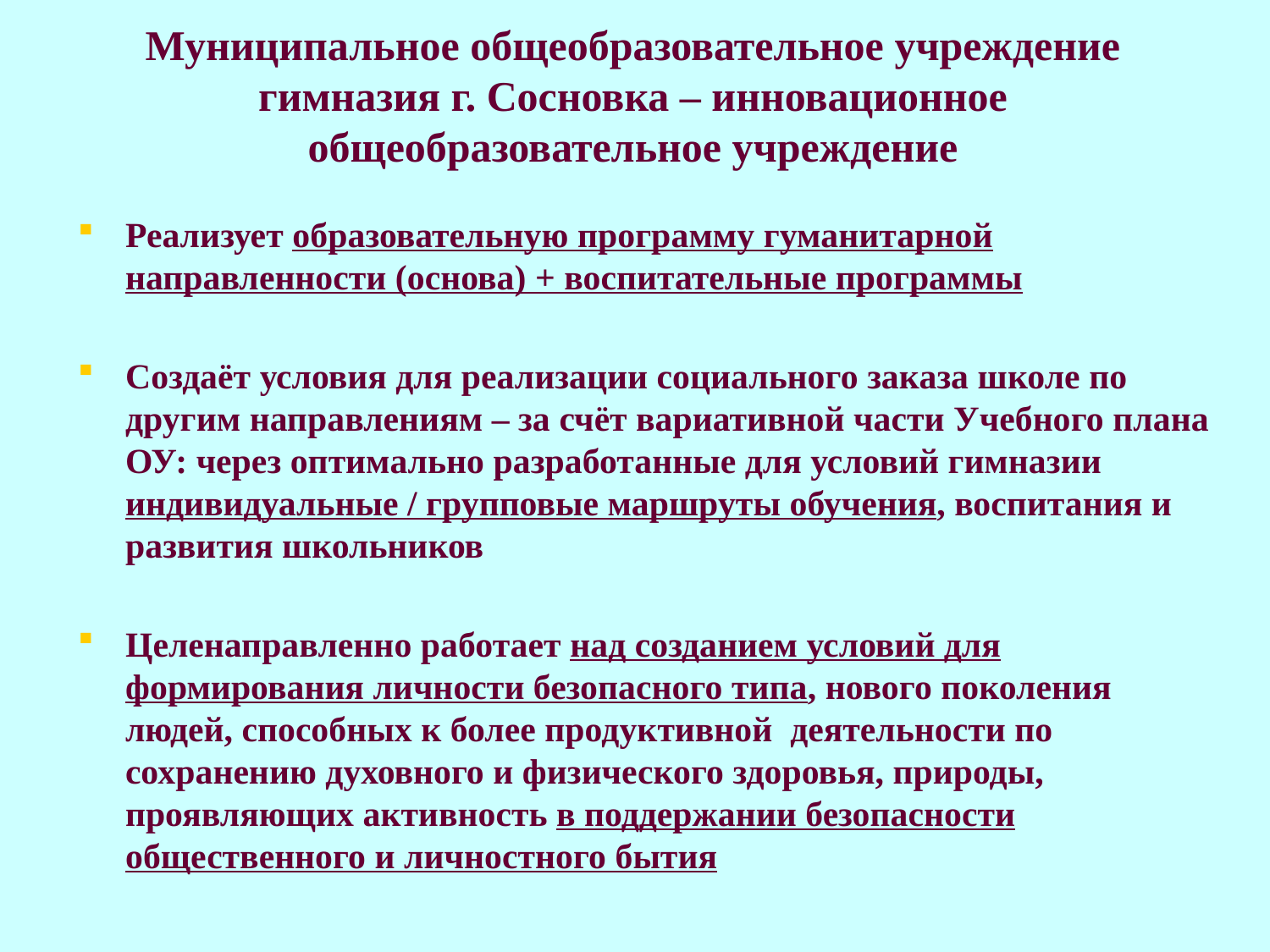

# Муниципальное общеобразовательное учреждение гимназия г. Сосновка – инновационное общеобразовательное учреждение
Реализует образовательную программу гуманитарной направленности (основа) + воспитательные программы

Создаёт условия для реализации социального заказа школе по другим направлениям – за счёт вариативной части Учебного плана ОУ: через оптимально разработанные для условий гимназии индивидуальные / групповые маршруты обучения, воспитания и развития школьников

Целенаправленно работает над созданием условий для формирования личности безопасного типа, нового поколения людей, способных к более продуктивной  деятельности по сохранению духовного и физического здоровья, природы, проявляющих активность в поддержании безопасности общественного и личностного бытия